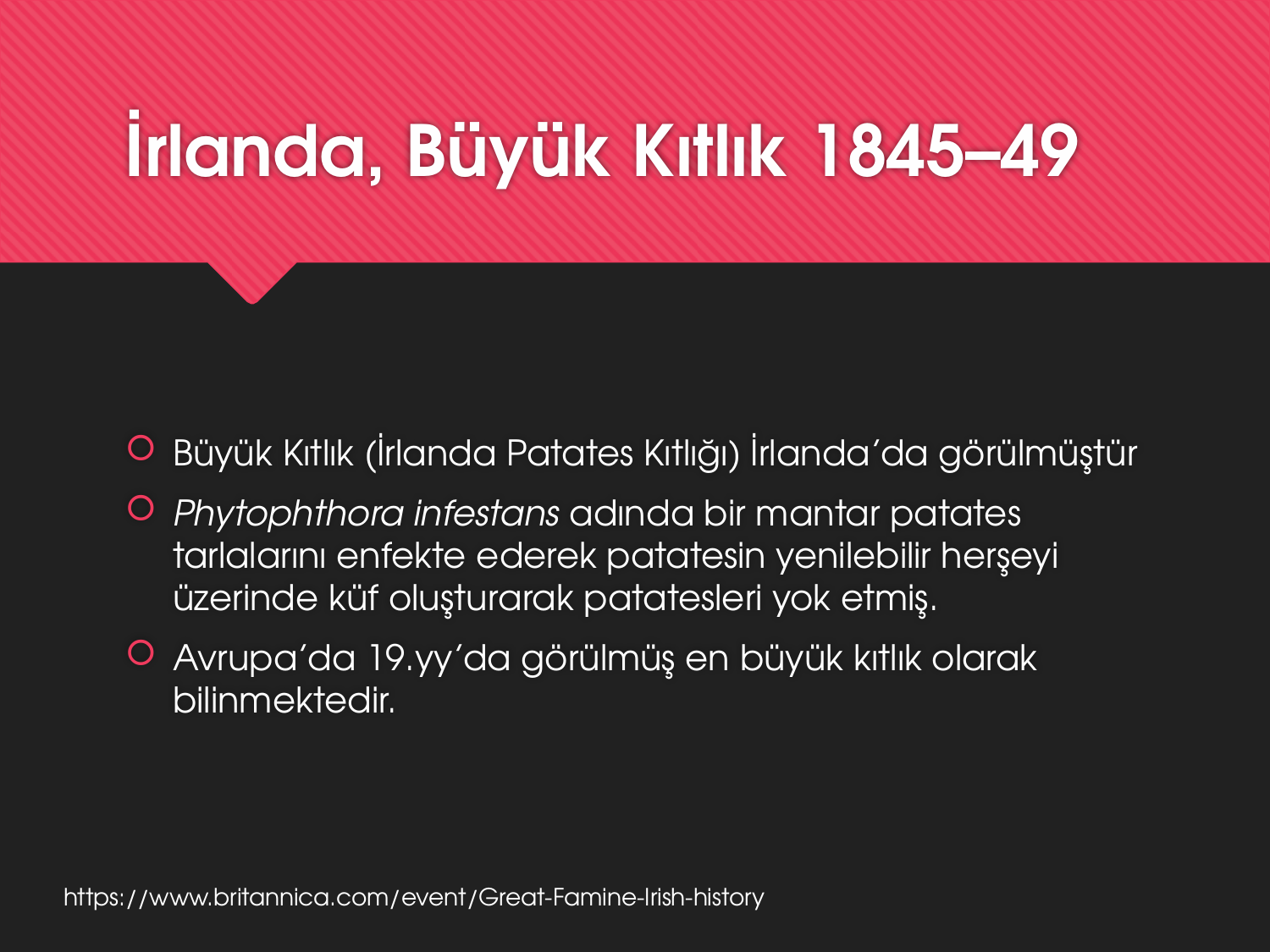

# İrlanda, Büyük Kıtlık 1845–49
Büyük Kıtlık (İrlanda Patates Kıtlığı) İrlanda’da görülmüştür
Phytophthora infestans adında bir mantar patates tarlalarını enfekte ederek patatesin yenilebilir herşeyi üzerinde küf oluşturarak patatesleri yok etmiş.
Avrupa’da 19.yy’da görülmüş en büyük kıtlık olarak bilinmektedir.
https://www.britannica.com/event/Great-Famine-Irish-history